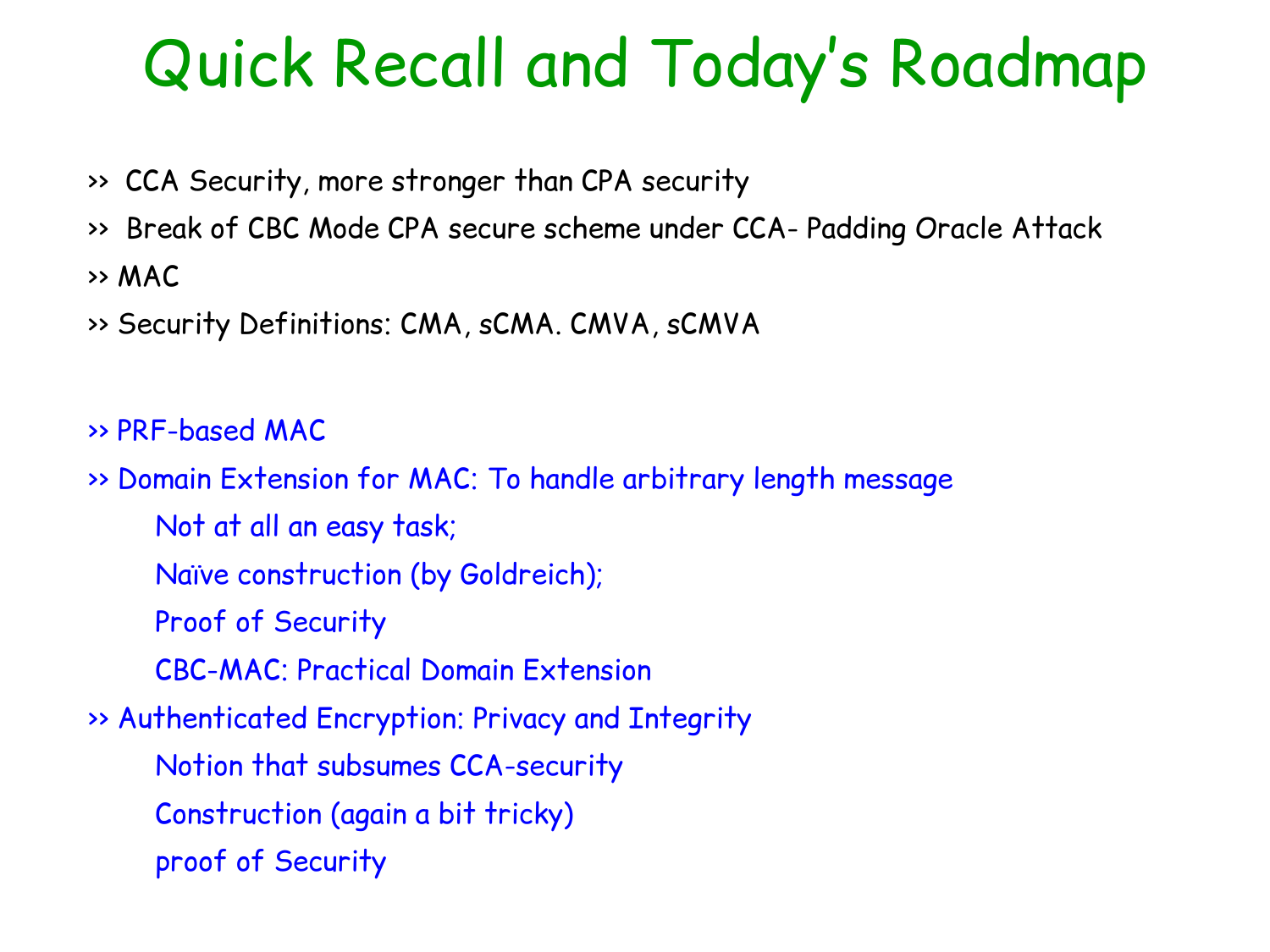

Quick Recall and Today’s Roadmap
>>  CCA Security, more stronger than CPA security
>>  Break of CBC Mode CPA secure scheme under CCA- Padding Oracle Attack
>> MAC
>> Security Definitions: CMA, sCMA. CMVA, sCMVA
>> PRF-based MAC
>> Domain Extension for MAC: To handle arbitrary length message
        Not at all an easy task;
        Naïve construction (by Goldreich);
        Proof of Security
        CBC-MAC: Practical Domain Extension
>> Authenticated Encryption: Privacy and Integrity
        Notion that subsumes CCA-security
        Construction (again a bit tricky)
        proof of Security